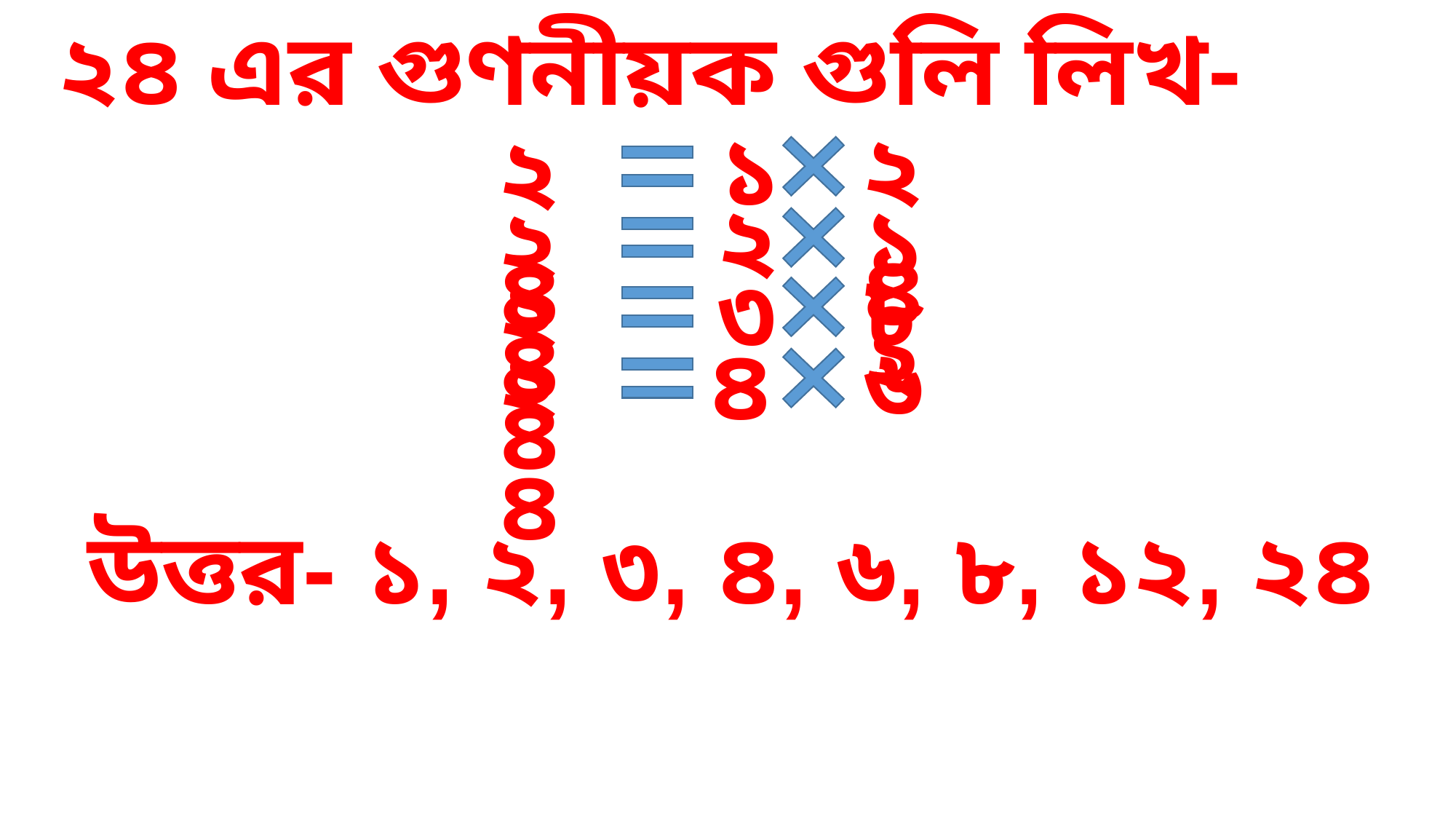

২৪ এর গুণনীয়ক গুলি লিখ-
৩
১
২৪
২৪

২
১২
২৪

৮
৩
২৪

৬
৪
২৪

উত্তর- ১, ২, ৩, ৪, ৬, ৮, ১২, ২৪